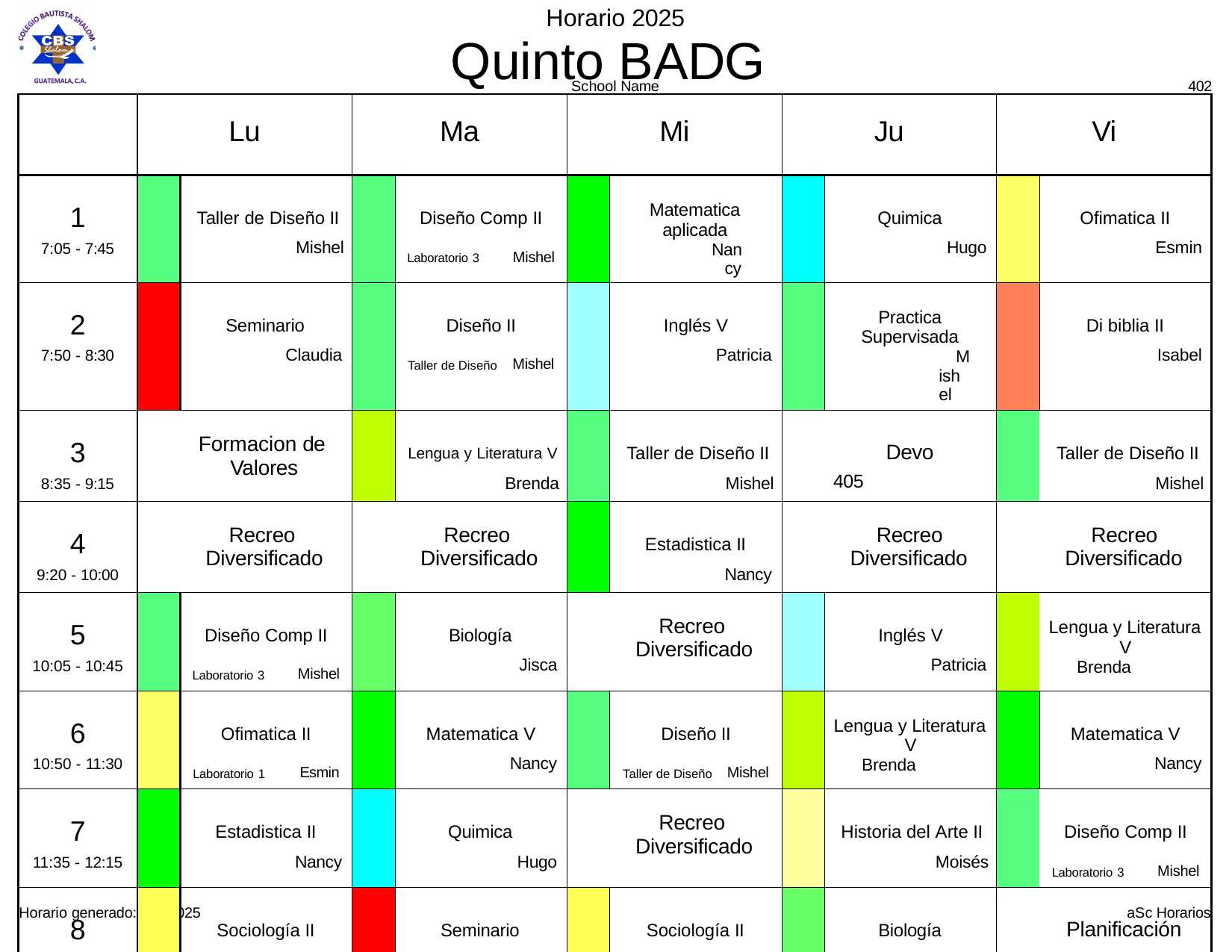

Horario 2025
# Quinto BADG
School Name
402
|  | Lu |  | Ma |  | Mi |  | Ju |  | Vi |  |
| --- | --- | --- | --- | --- | --- | --- | --- | --- | --- | --- |
| 1 7:05 - 7:45 |  | Taller de Diseño II Mishel |  | Diseño Comp II Laboratorio 3 Mishel |  | Matematica aplicada Nancy |  | Quimica Hugo |  | Ofimatica II Esmin |
| 2 7:50 - 8:30 |  | Seminario Claudia |  | Diseño II Taller de Diseño Mishel |  | Inglés V Patricia |  | Practica Supervisada Mishel |  | Di biblia II Isabel |
| 3 8:35 - 9:15 | Formacion de Valores |  |  | Lengua y Literatura V Brenda |  | Taller de Diseño II Mishel | Devo 405 |  |  | Taller de Diseño II Mishel |
| 4 9:20 - 10:00 | Recreo Diversificado |  | Recreo Diversificado |  |  | Estadistica II Nancy | Recreo Diversificado |  | Recreo Diversificado |  |
| 5 10:05 - 10:45 |  | Diseño Comp II Laboratorio 3 Mishel |  | Biología Jisca | Recreo Diversificado |  |  | Inglés V Patricia |  | Lengua y Literatura V Brenda |
| 6 10:50 - 11:30 |  | Ofimatica II Laboratorio 1 Esmin |  | Matematica V Nancy |  | Diseño II Taller de Diseño Mishel |  | Lengua y Literatura V Brenda |  | Matematica V Nancy |
| 7 11:35 - 12:15 |  | Estadistica II Nancy |  | Quimica Hugo | Recreo Diversificado |  |  | Historia del Arte II Moisés |  | Diseño Comp II Laboratorio 3 Mishel |
| 8 12:20 - 12:50 |  | Sociología II Marvin |  | Seminario Claudia |  | Sociología II Marvin |  | Biología Jisca | Planificación |  |
Horario generado:22/1/2025
aSc Horarios